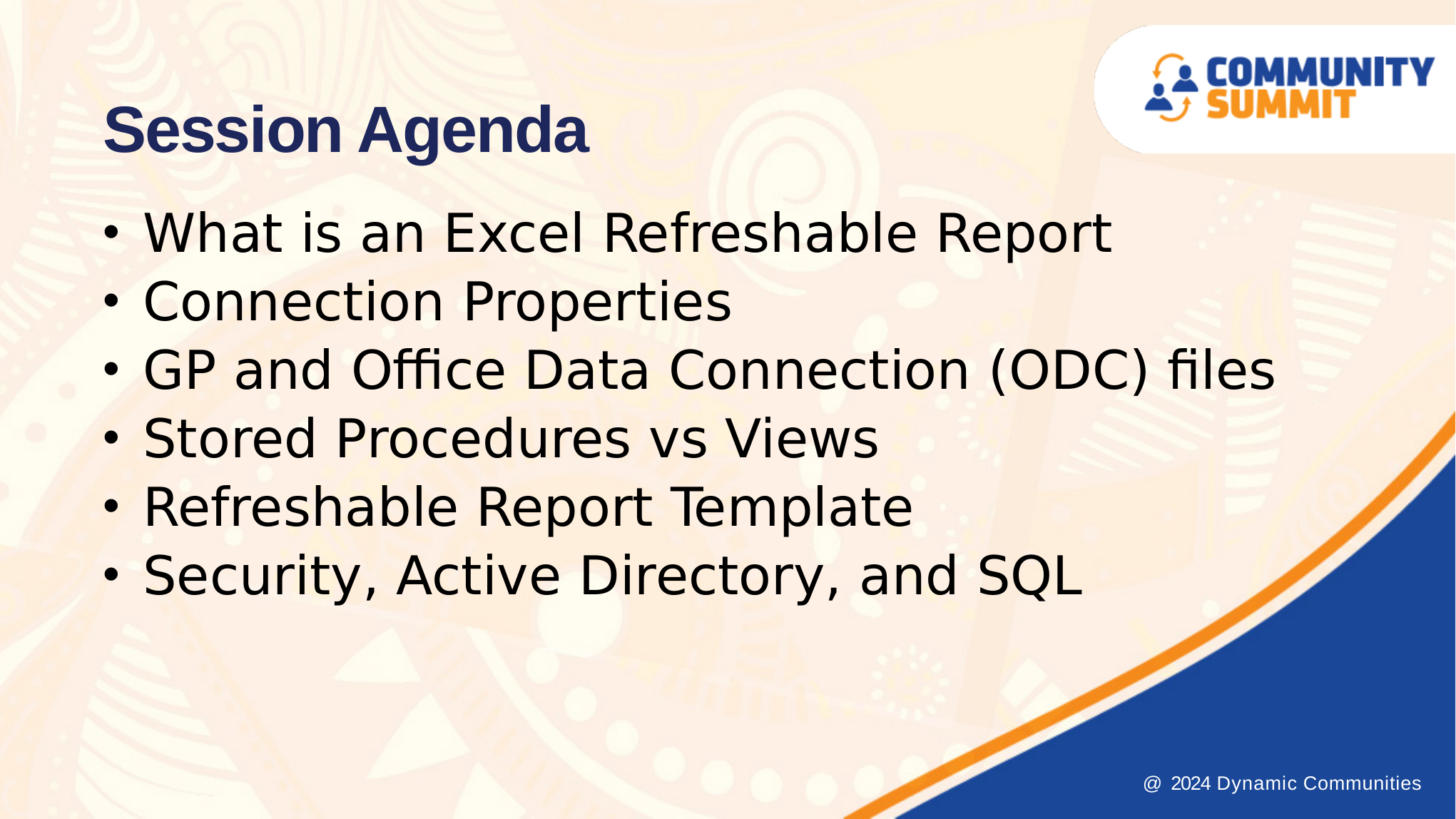

Session Agenda
What is an Excel Refreshable Report
Connection Properties
GP and Office Data Connection (ODC) files
Stored Procedures vs Views
Refreshable Report Template
Security, Active Directory, and SQL